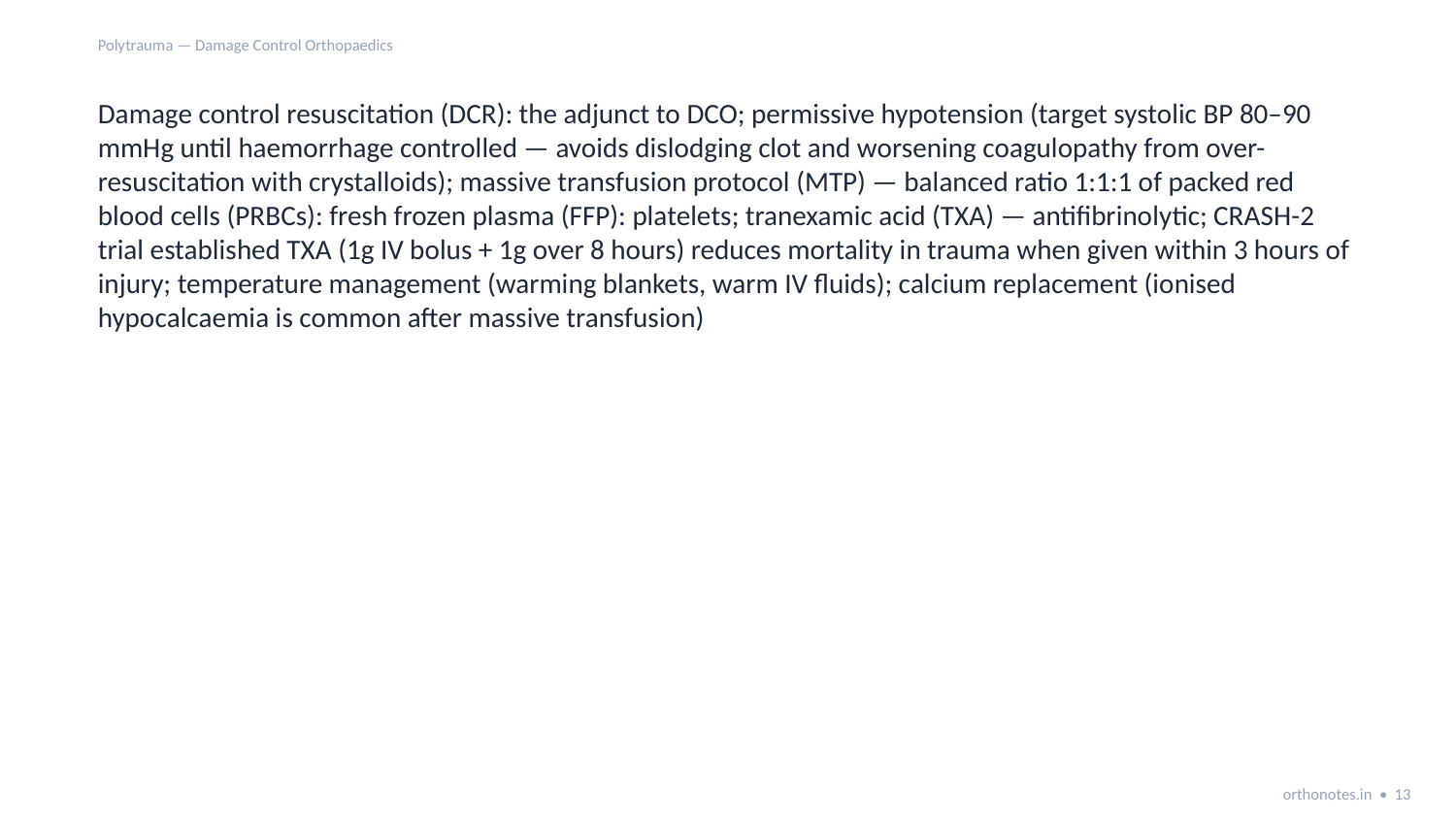

Polytrauma — Damage Control Orthopaedics
Damage control resuscitation (DCR): the adjunct to DCO; permissive hypotension (target systolic BP 80–90 mmHg until haemorrhage controlled — avoids dislodging clot and worsening coagulopathy from over-resuscitation with crystalloids); massive transfusion protocol (MTP) — balanced ratio 1:1:1 of packed red blood cells (PRBCs): fresh frozen plasma (FFP): platelets; tranexamic acid (TXA) — antifibrinolytic; CRASH-2 trial established TXA (1g IV bolus + 1g over 8 hours) reduces mortality in trauma when given within 3 hours of injury; temperature management (warming blankets, warm IV fluids); calcium replacement (ionised hypocalcaemia is common after massive transfusion)
orthonotes.in  •  13